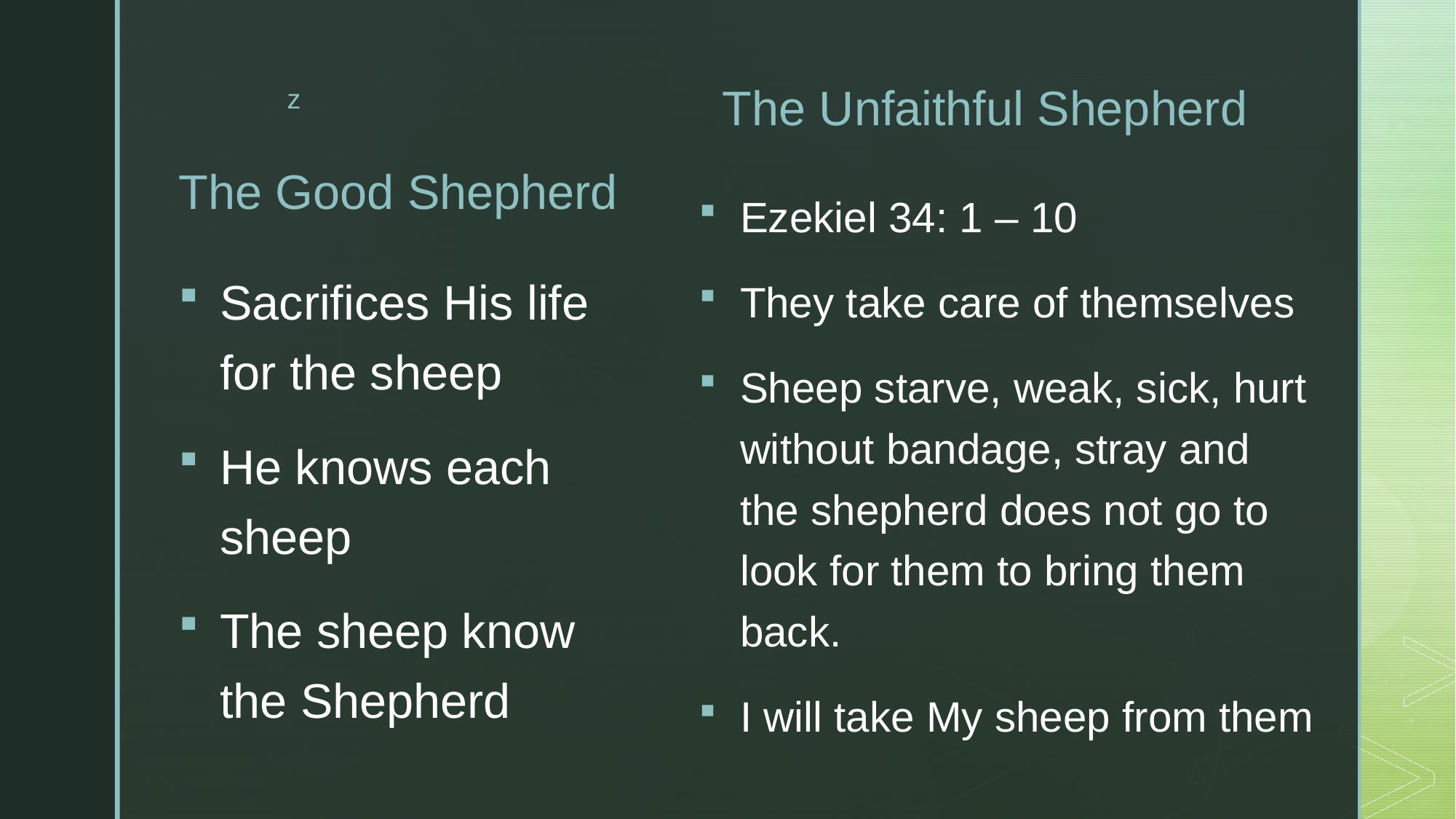

The Unfaithful Shepherd
The Good Shepherd
Ezekiel 34: 1 – 10
They take care of themselves
Sheep starve, weak, sick, hurt without bandage, stray and the shepherd does not go to look for them to bring them back.
I will take My sheep from them
Sacrifices His life for the sheep
He knows each sheep
The sheep know the Shepherd